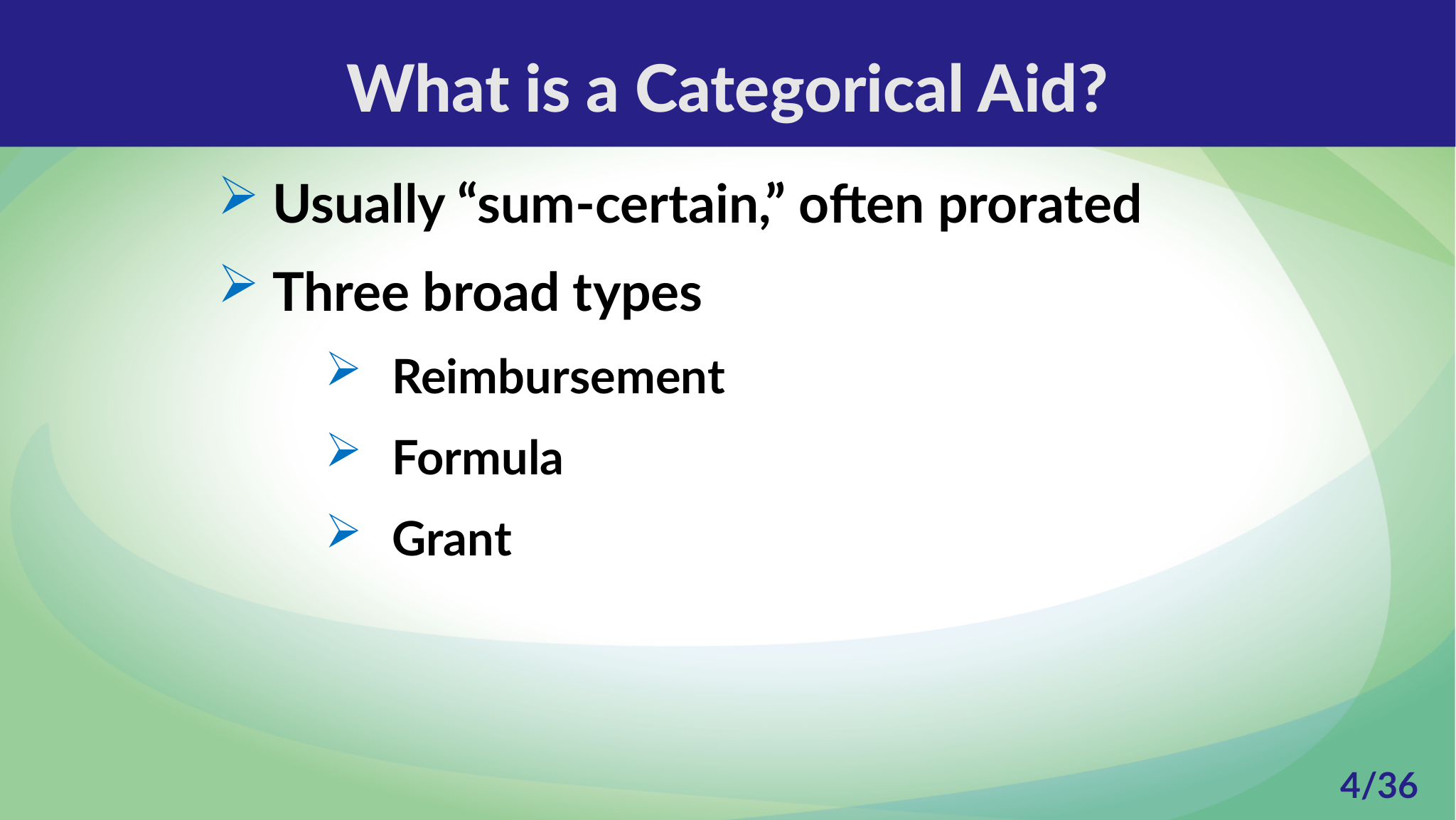

What is a Categorical Aid?
Usually “sum-certain,” often prorated
Three broad types
Reimbursement
Formula
Grant